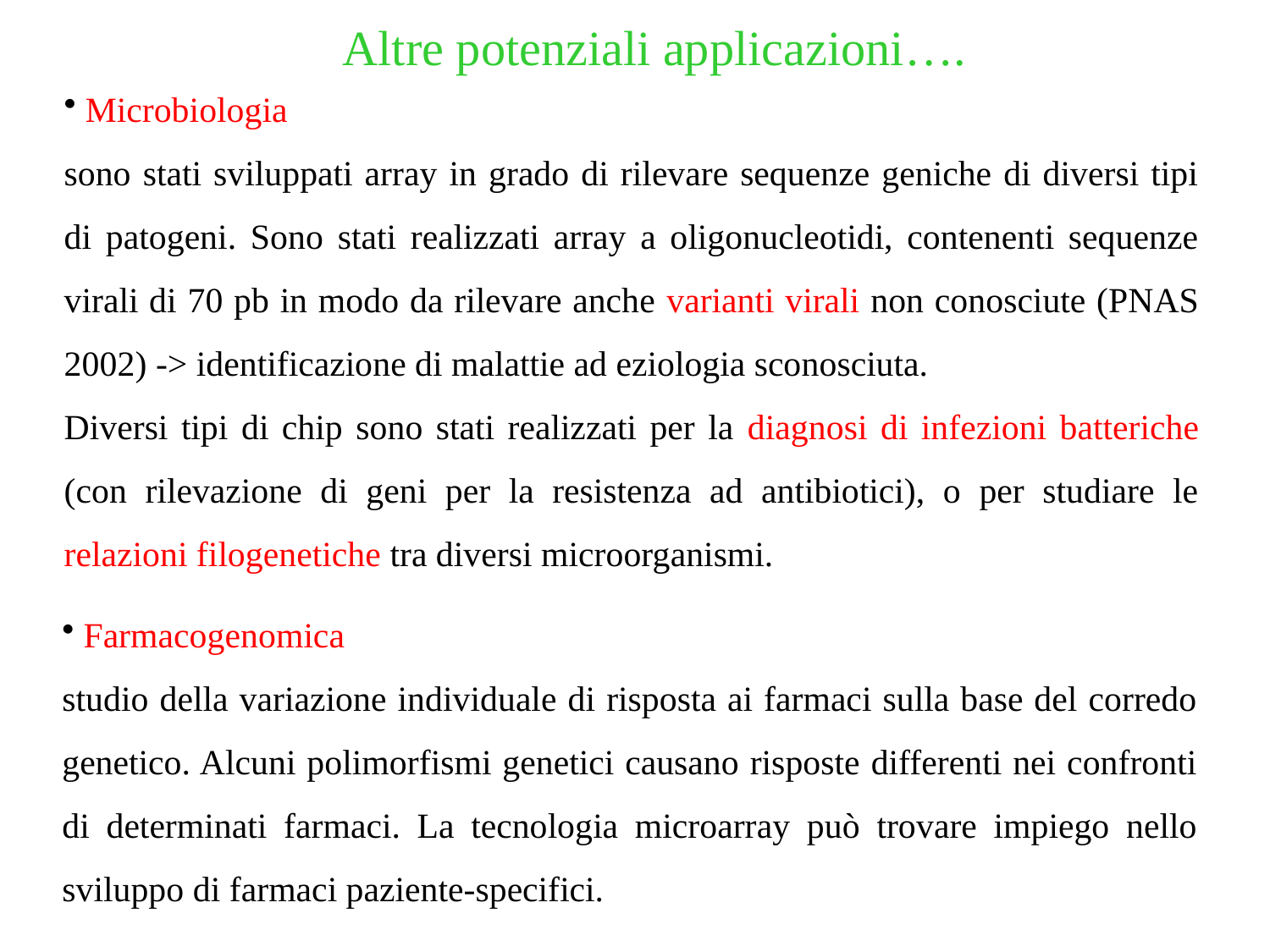

Altre potenziali applicazioni….
 Microbiologia
sono stati sviluppati array in grado di rilevare sequenze geniche di diversi tipi di patogeni. Sono stati realizzati array a oligonucleotidi, contenenti sequenze virali di 70 pb in modo da rilevare anche varianti virali non conosciute (PNAS 2002) -> identificazione di malattie ad eziologia sconosciuta.
Diversi tipi di chip sono stati realizzati per la diagnosi di infezioni batteriche (con rilevazione di geni per la resistenza ad antibiotici), o per studiare le relazioni filogenetiche tra diversi microorganismi.
 Farmacogenomica
studio della variazione individuale di risposta ai farmaci sulla base del corredo genetico. Alcuni polimorfismi genetici causano risposte differenti nei confronti di determinati farmaci. La tecnologia microarray può trovare impiego nello sviluppo di farmaci paziente-specifici.